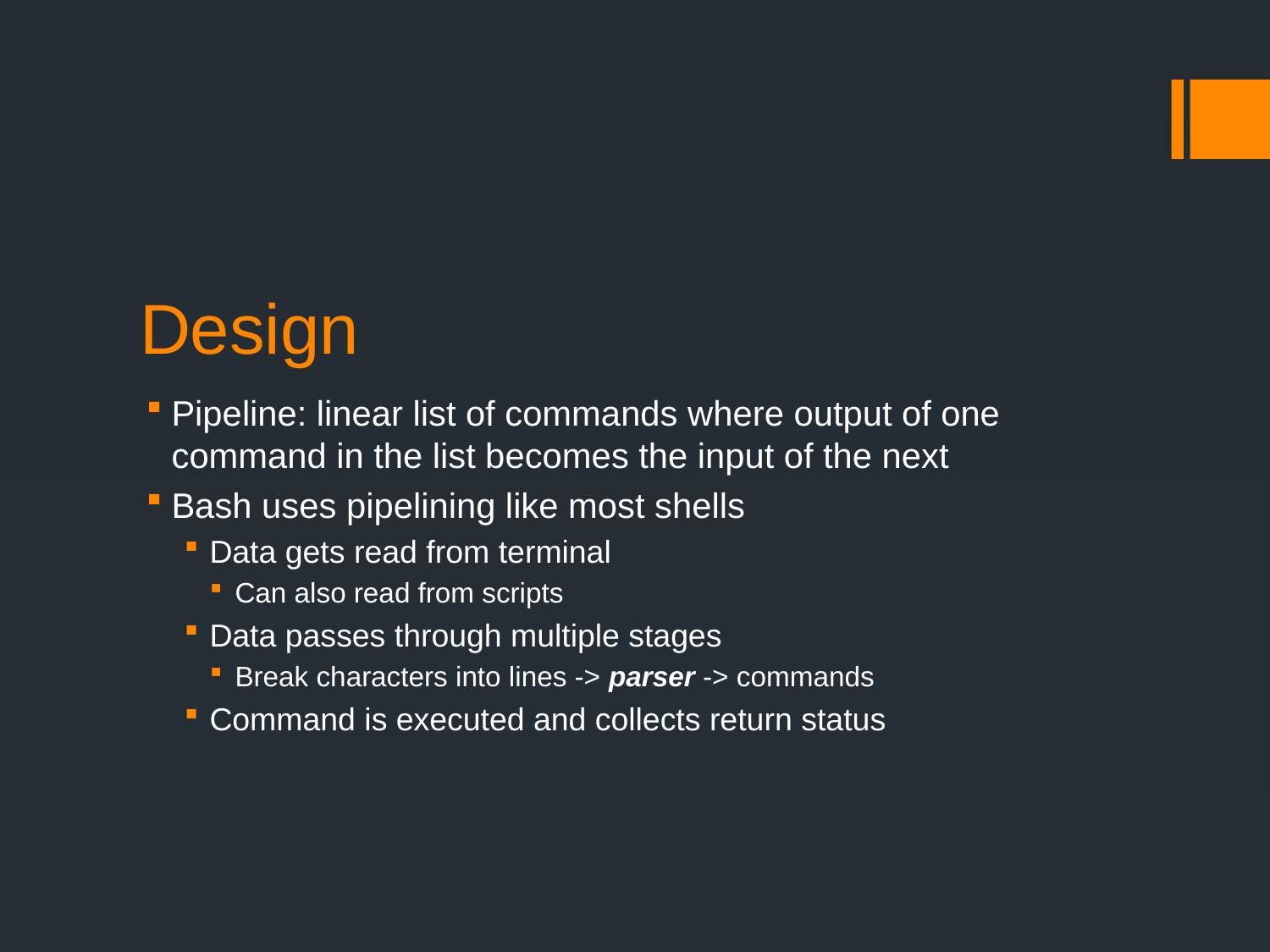

# Design
Pipeline: linear list of commands where output of one command in the list becomes the input of the next
Bash uses pipelining like most shells
Data gets read from terminal
Can also read from scripts
Data passes through multiple stages
Break characters into lines -> parser -> commands
Command is executed and collects return status